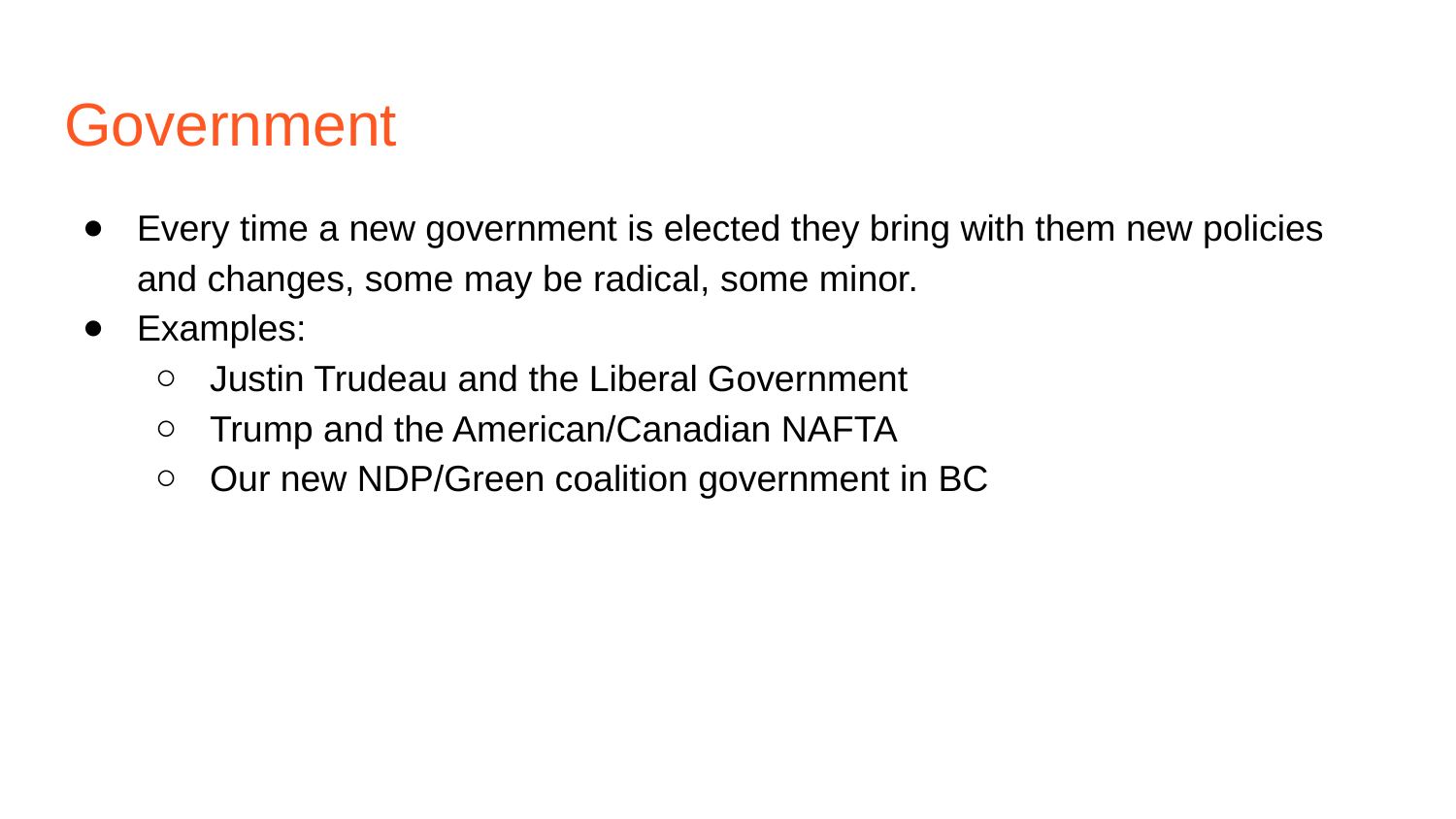

# Government
Every time a new government is elected they bring with them new policies and changes, some may be radical, some minor.
Examples:
Justin Trudeau and the Liberal Government
Trump and the American/Canadian NAFTA
Our new NDP/Green coalition government in BC